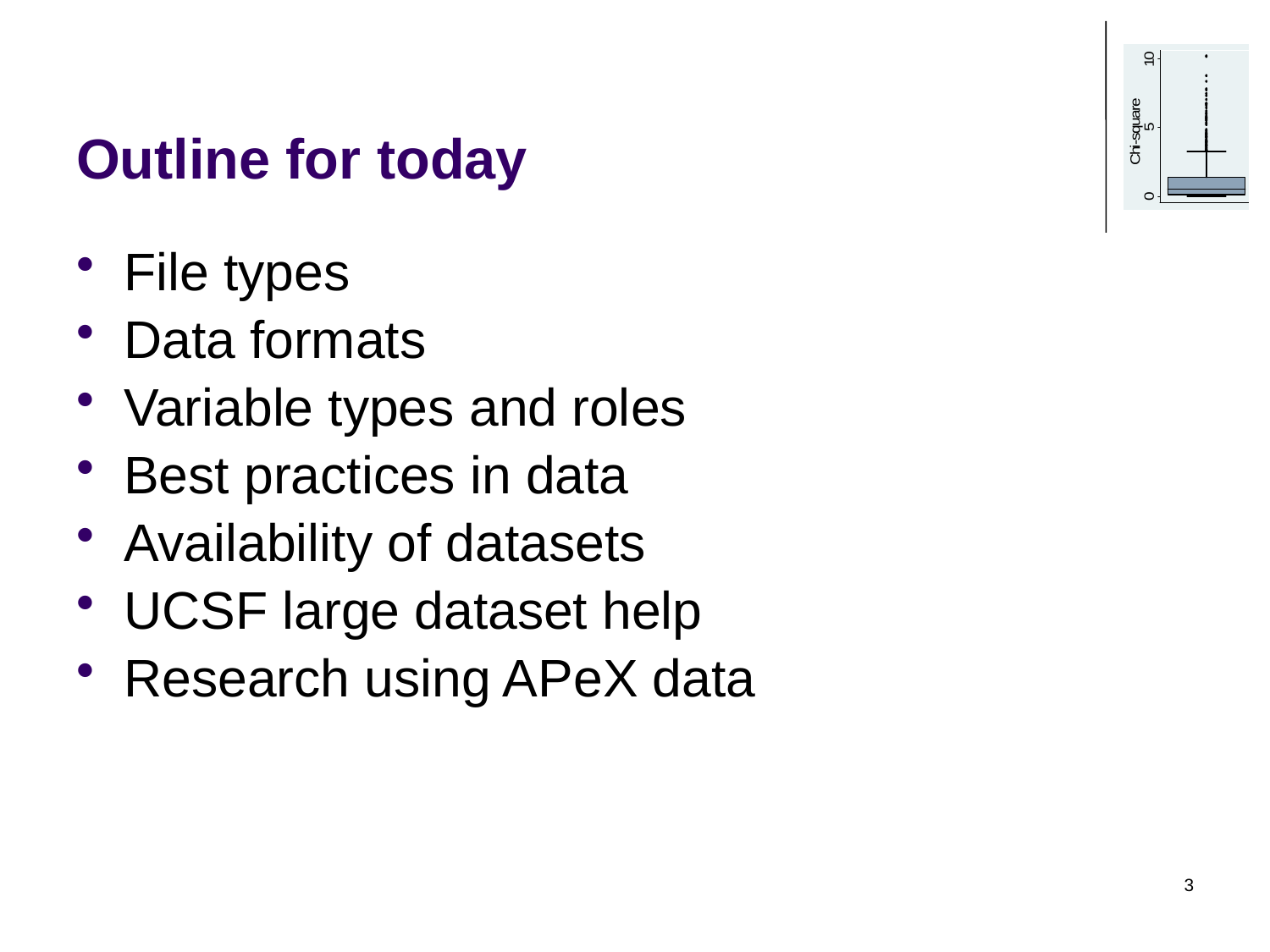

# Outline for today
File types
Data formats
Variable types and roles
Best practices in data
Availability of datasets
UCSF large dataset help
Research using APeX data

3